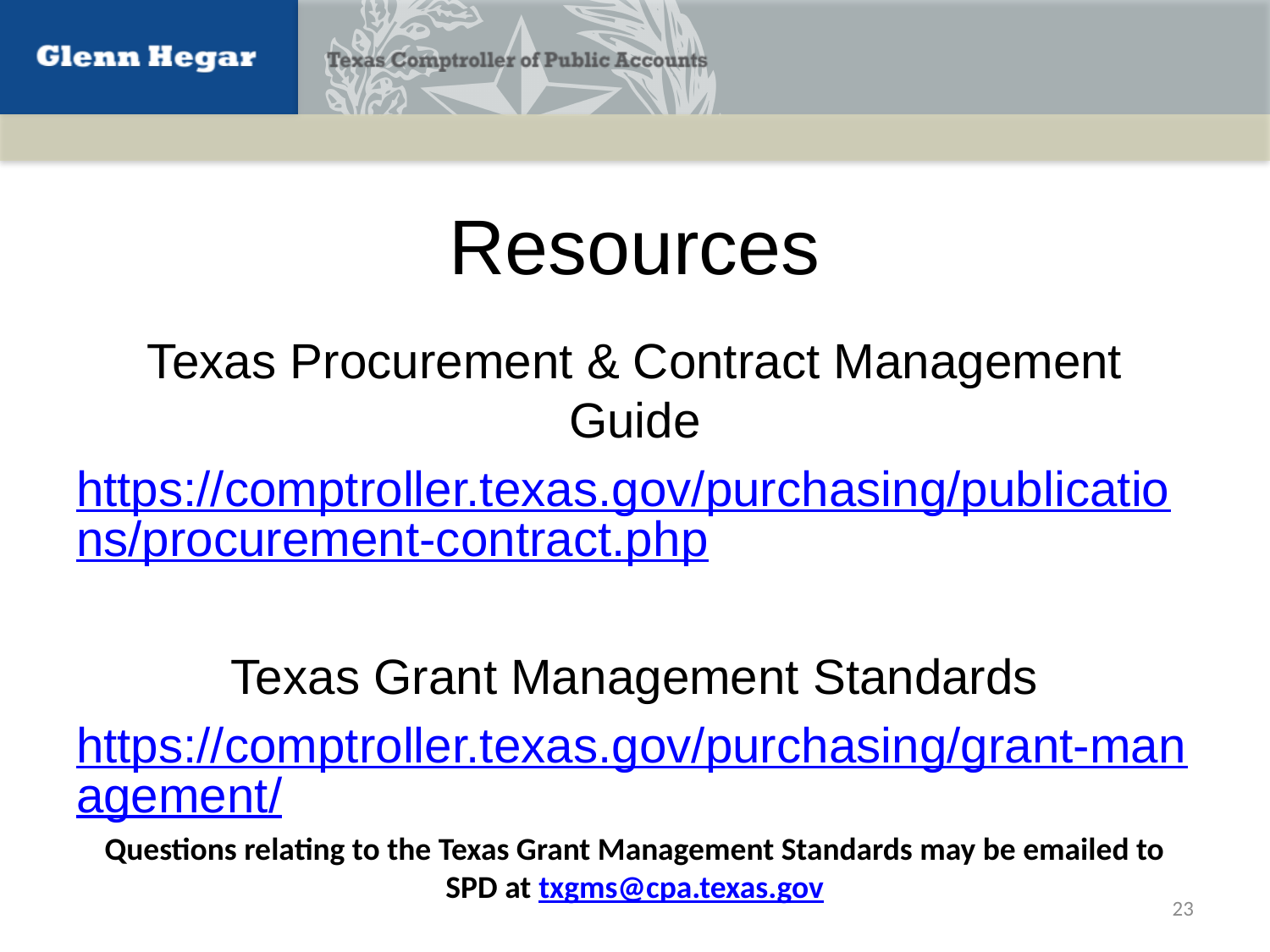

# Resources
Texas Procurement & Contract Management Guide
https://comptroller.texas.gov/purchasing/publications/procurement-contract.php

Texas Grant Management Standards
https://comptroller.texas.gov/purchasing/grant-management/
Questions relating to the Texas Grant Management Standards may be emailed to SPD at txgms@cpa.texas.gov
23